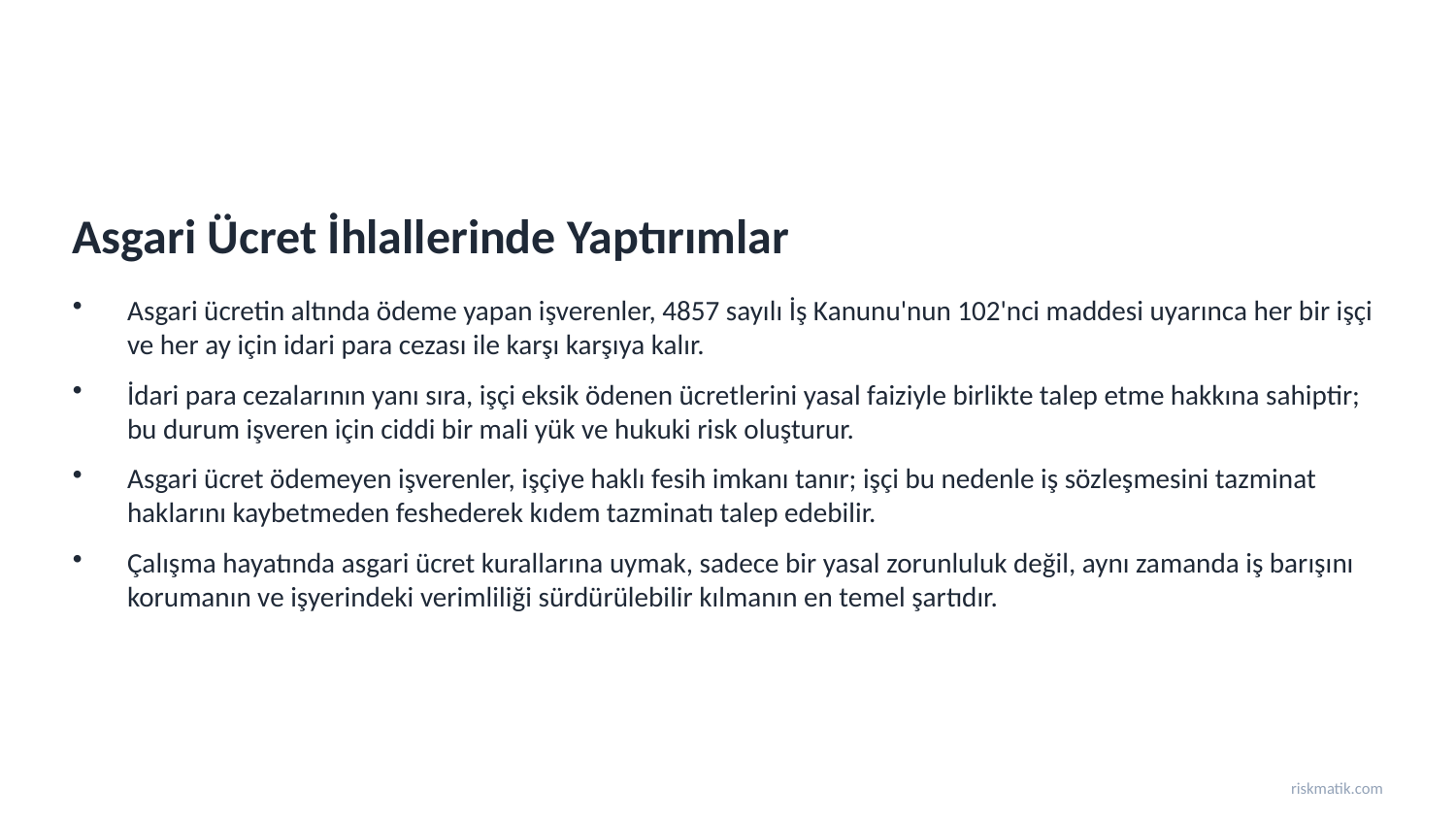

Asgari Ücret İhlallerinde Yaptırımlar
Asgari ücretin altında ödeme yapan işverenler, 4857 sayılı İş Kanunu'nun 102'nci maddesi uyarınca her bir işçi ve her ay için idari para cezası ile karşı karşıya kalır.
İdari para cezalarının yanı sıra, işçi eksik ödenen ücretlerini yasal faiziyle birlikte talep etme hakkına sahiptir; bu durum işveren için ciddi bir mali yük ve hukuki risk oluşturur.
Asgari ücret ödemeyen işverenler, işçiye haklı fesih imkanı tanır; işçi bu nedenle iş sözleşmesini tazminat haklarını kaybetmeden feshederek kıdem tazminatı talep edebilir.
Çalışma hayatında asgari ücret kurallarına uymak, sadece bir yasal zorunluluk değil, aynı zamanda iş barışını korumanın ve işyerindeki verimliliği sürdürülebilir kılmanın en temel şartıdır.
riskmatik.com